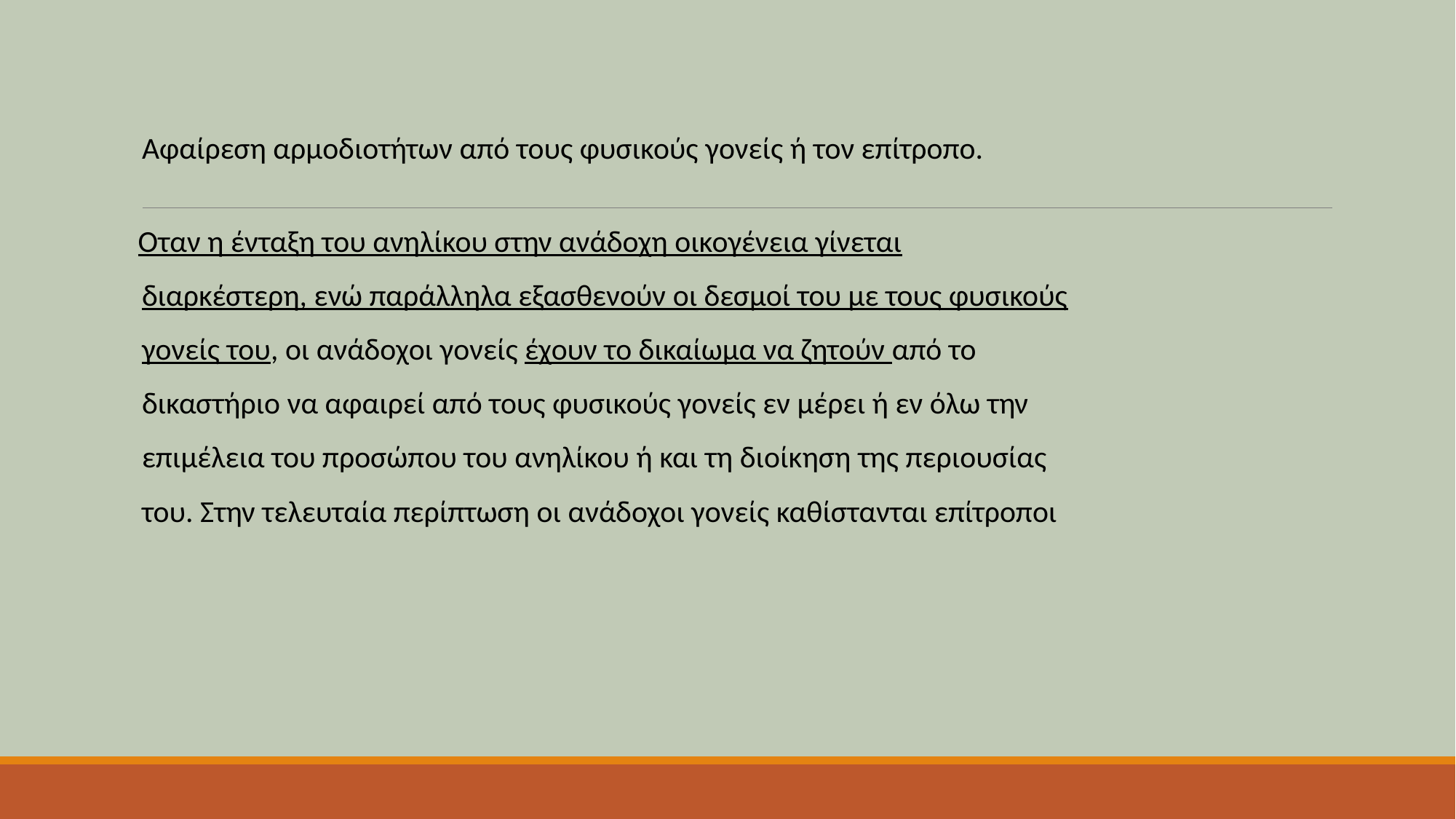

# Αφαίρεση αρμοδιοτήτων από τους φυσικούς γονείς ή τον επίτροπο.
 Οταν η ένταξη του ανηλίκου στην ανάδοχη οικογένεια γίνεται
διαρκέστερη, ενώ παράλληλα εξασθενούν οι δεσμοί του με τους φυσικούς
γονείς του, οι ανάδοχοι γονείς έχουν το δικαίωμα να ζητούν από το
δικαστήριο να αφαιρεί από τους φυσικούς γονείς εν μέρει ή εν όλω την
επιμέλεια του προσώπου του ανηλίκου ή και τη διοίκηση της περιουσίας
του. Στην τελευταία περίπτωση οι ανάδοχοι γονείς καθίστανται επίτροποι